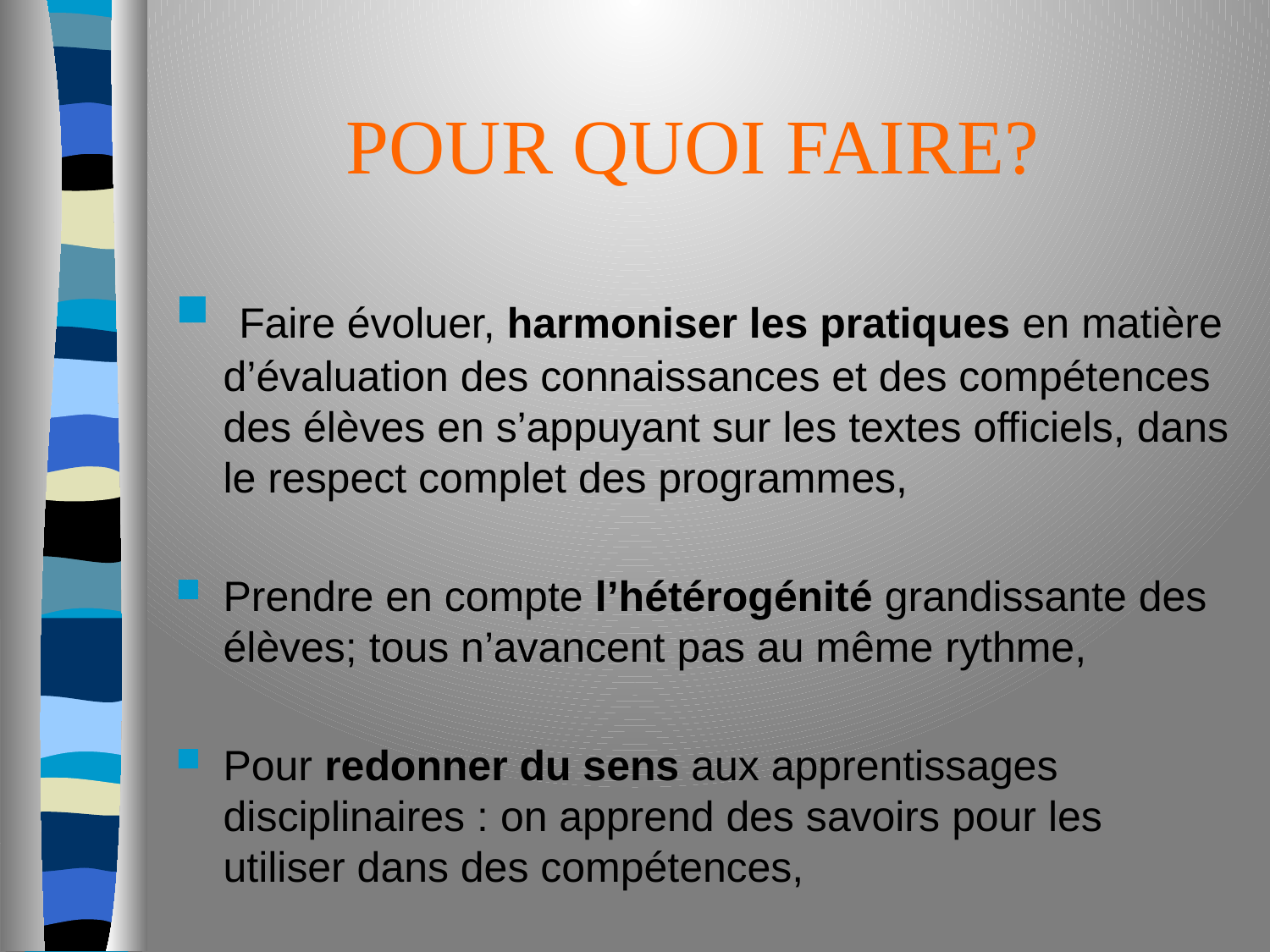

# POUR QUOI FAIRE?
 Faire évoluer, harmoniser les pratiques en matière d’évaluation des connaissances et des compétences des élèves en s’appuyant sur les textes officiels, dans le respect complet des programmes,

Prendre en compte l’hétérogénité grandissante des élèves; tous n’avancent pas au même rythme,

Pour redonner du sens aux apprentissages disciplinaires : on apprend des savoirs pour les utiliser dans des compétences,